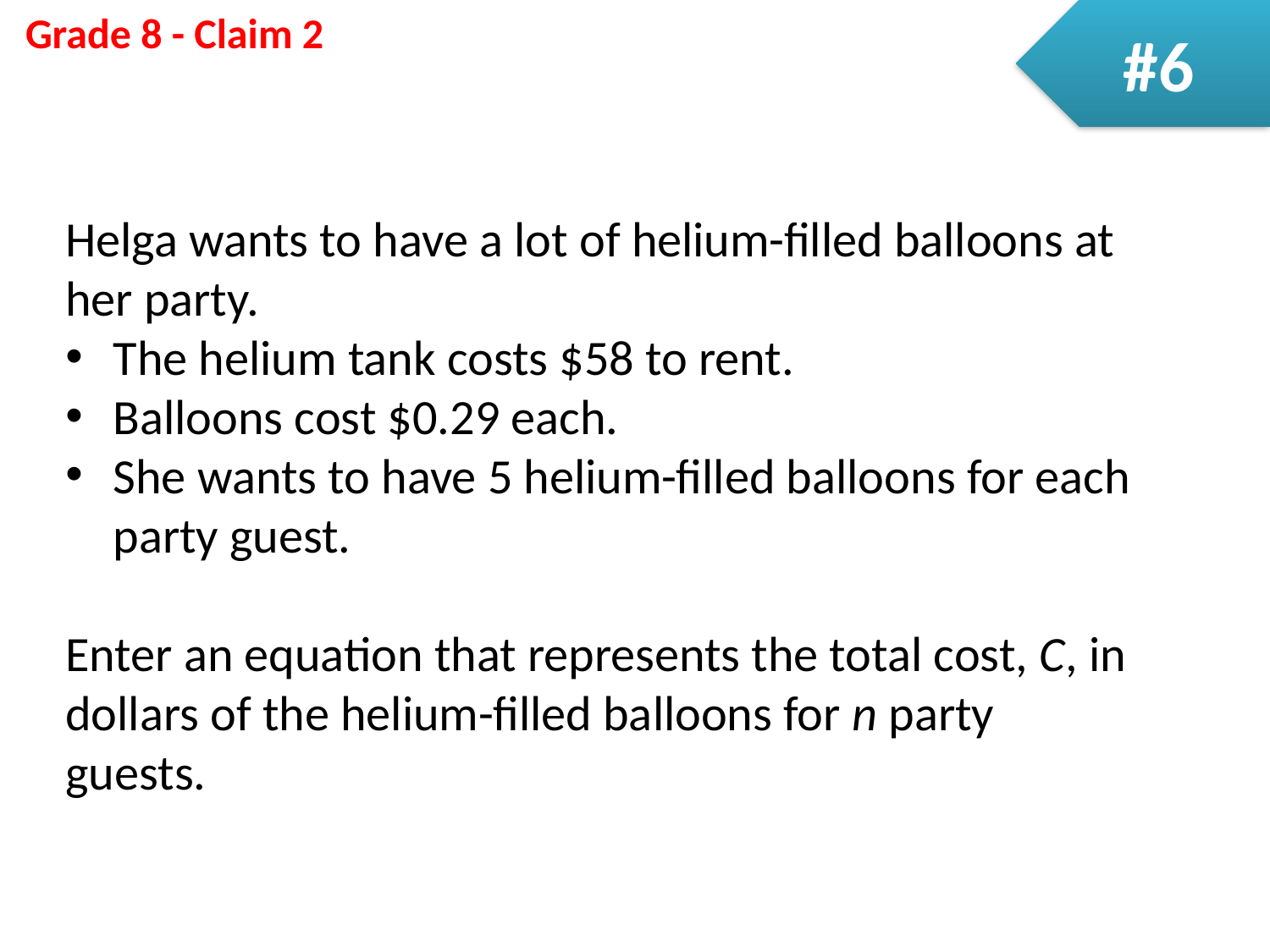

#6
Helga wants to have a lot of helium-filled balloons at her party.
The helium tank costs $58 to rent.
Balloons cost $0.29 each.
She wants to have 5 helium-filled balloons for each party guest.

Enter an equation that represents the total cost, C, in dollars of the helium-filled balloons for n party guests.